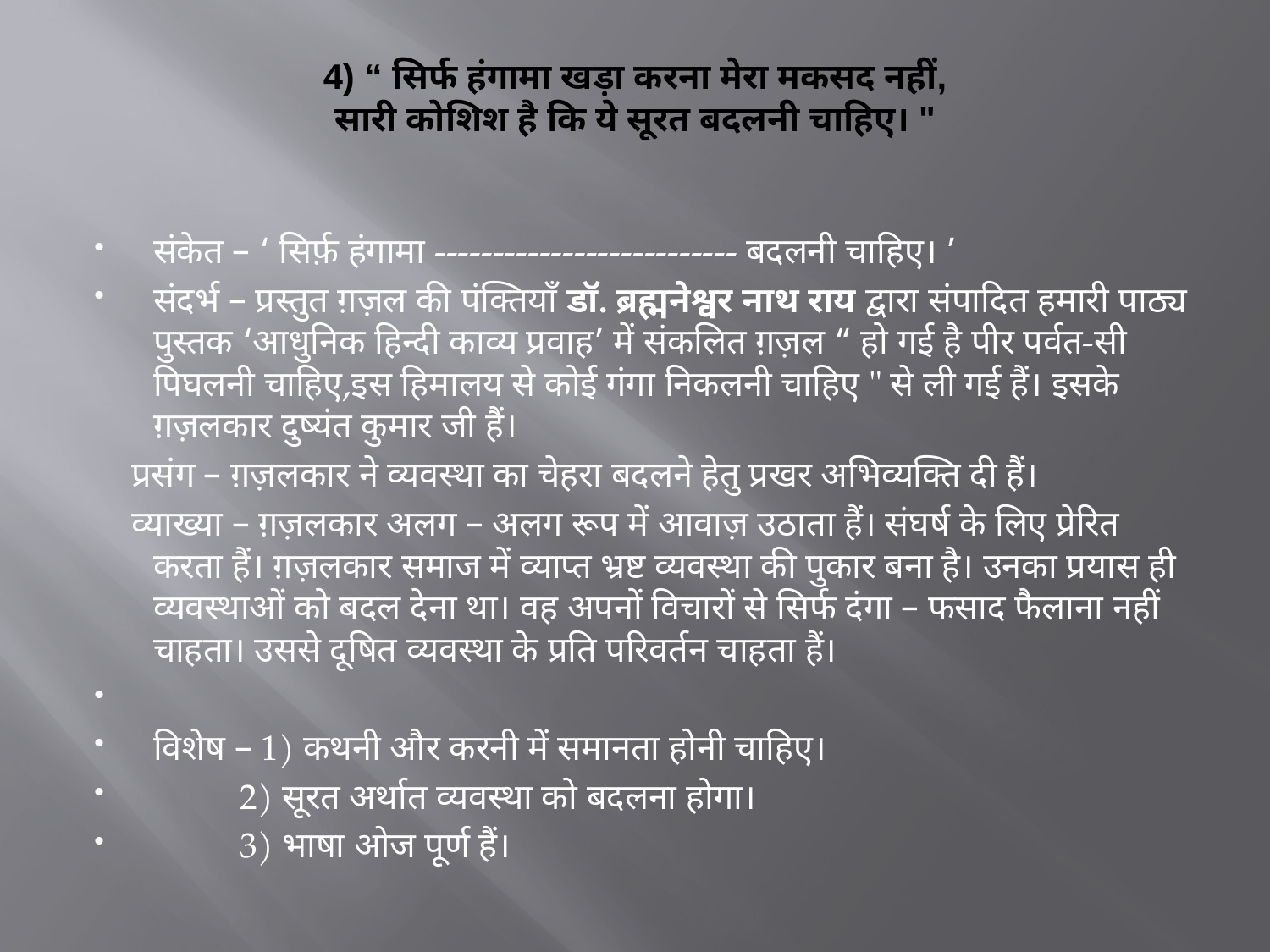

# 4) “ सिर्फ हंगामा खड़ा करना मेरा मकसद नहीं, सारी कोशिश है कि ये सूरत बदलनी चाहिए। "
संकेत – ‘ सिर्फ़ हंगामा -------------------------- बदलनी चाहिए। ’
संदर्भ – प्रस्तुत ग़ज़ल की पंक्तियाँ डॉ. ब्रह्मनेश्वर नाथ राय द्वारा संपादित हमारी पाठ्य पुस्तक ‘आधुनिक हिन्दी काव्य प्रवाह’ में संकलित ग़ज़ल “ हो गई है पीर पर्वत-सी पिघलनी चाहिए,इस हिमालय से कोई गंगा निकलनी चाहिए " से ली गई हैं। इसके ग़ज़लकार दुष्यंत कुमार जी हैं।
    प्रसंग – ग़ज़लकार ने व्यवस्था का चेहरा बदलने हेतु प्रखर अभिव्यक्ति दी हैं।
    व्याख्या – ग़ज़लकार अलग – अलग रूप में आवाज़ उठाता हैं। संघर्ष के लिए प्रेरित करता हैं। ग़ज़लकार समाज में व्याप्त भ्रष्ट व्यवस्था की पुकार बना है। उनका प्रयास ही व्यवस्थाओं को बदल देना था। वह अपनों विचारों से सिर्फ दंगा – फसाद फैलाना नहीं चाहता। उससे दूषित व्यवस्था के प्रति परिवर्तन चाहता हैं।

विशेष – 1) कथनी और करनी में समानता होनी चाहिए।
          2) सूरत अर्थात व्यवस्था को बदलना होगा।
          3) भाषा ओज पूर्ण हैं।